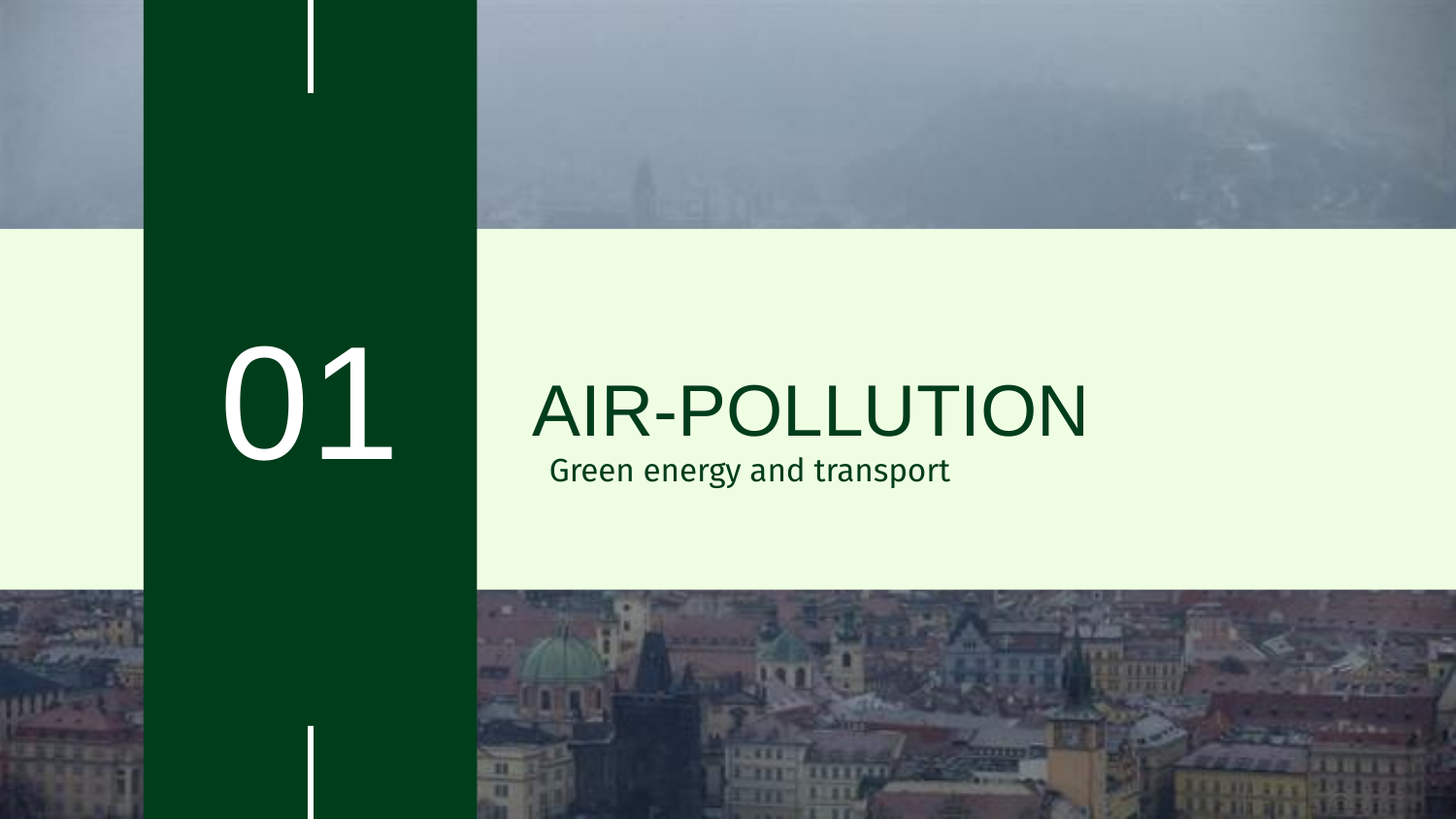

01
# AIR-POLLUTION
  Green energy and transport